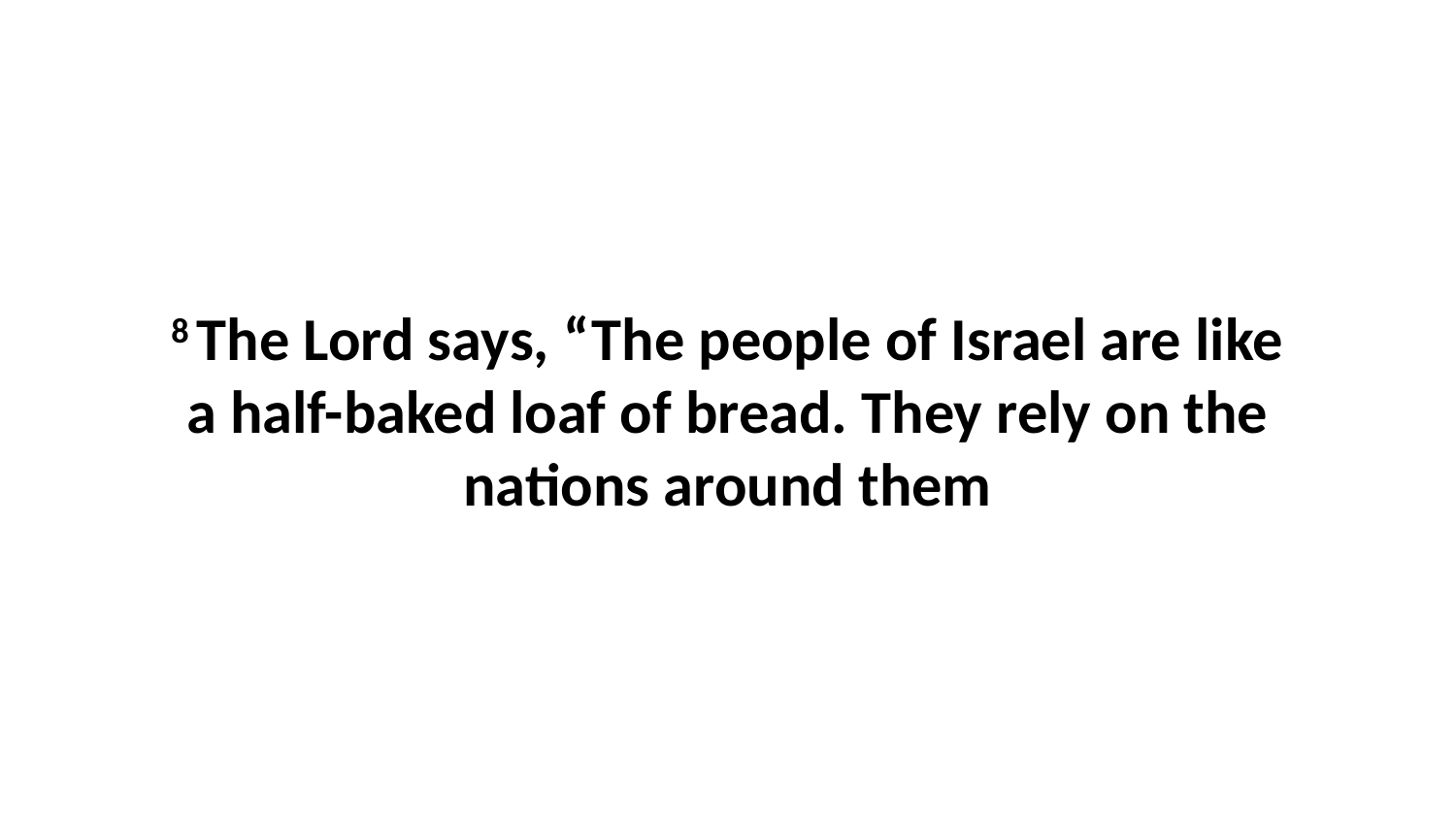

8 The Lord says, “The people of Israel are like a half-baked loaf of bread. They rely on the nations around them